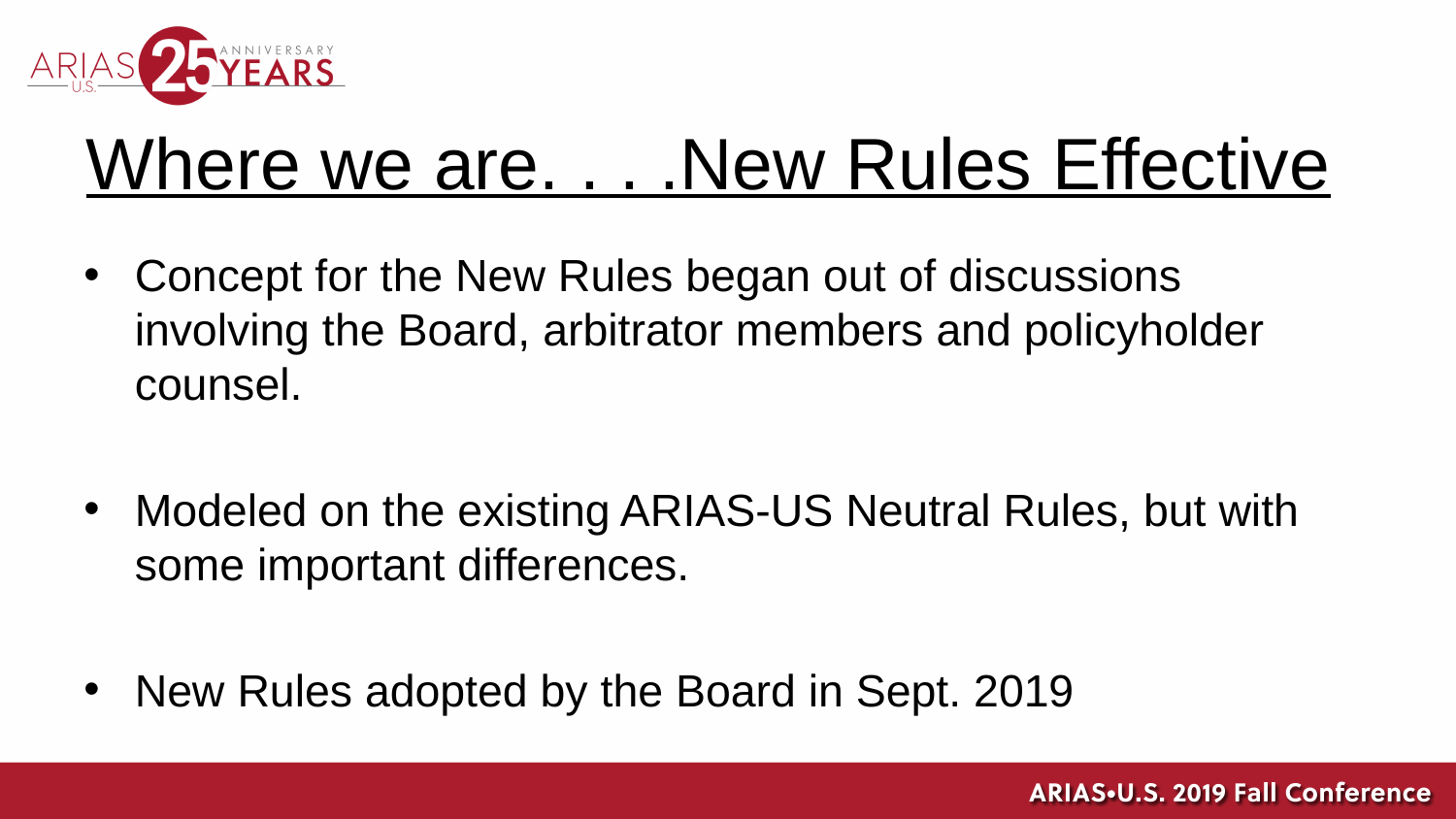

# Where we are. . . .New Rules Effective
Concept for the New Rules began out of discussions involving the Board, arbitrator members and policyholder counsel.

Modeled on the existing ARIAS-US Neutral Rules, but with some important differences.

New Rules adopted by the Board in Sept. 2019